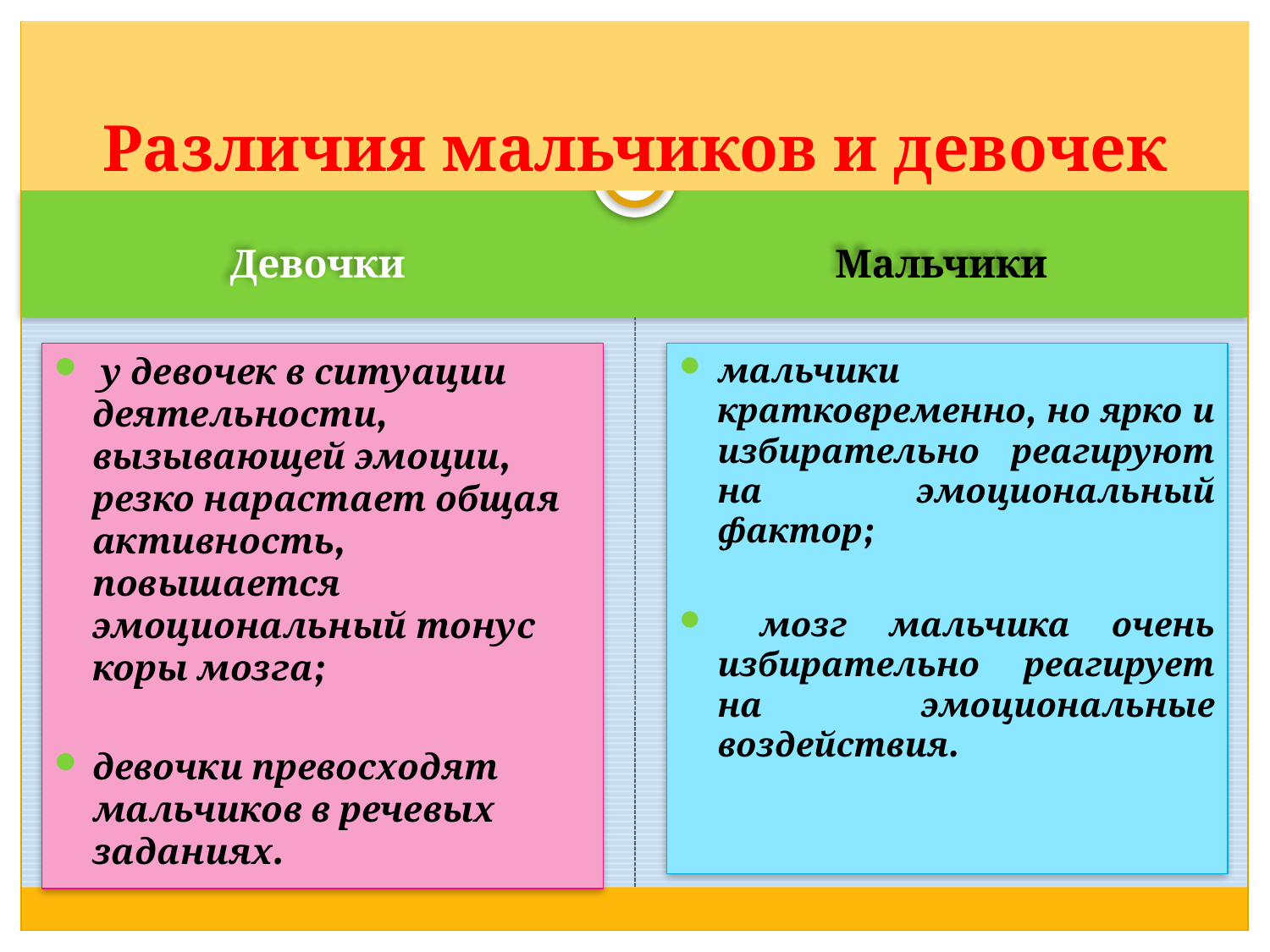

# Различия мальчиков и девочек

Девочки

Мальчики

 у девочек в ситуации деятельности, вызывающей эмоции, резко нарастает общая активность, повышается эмоциональный тонус коры мозга;

девочки превосходят мальчиков в речевых заданиях.

мальчики кратковременно, но ярко и избирательно реагируют на эмоциональный фактор;

 мозг мальчика очень избирательно реагирует на эмоциональные воздействия.